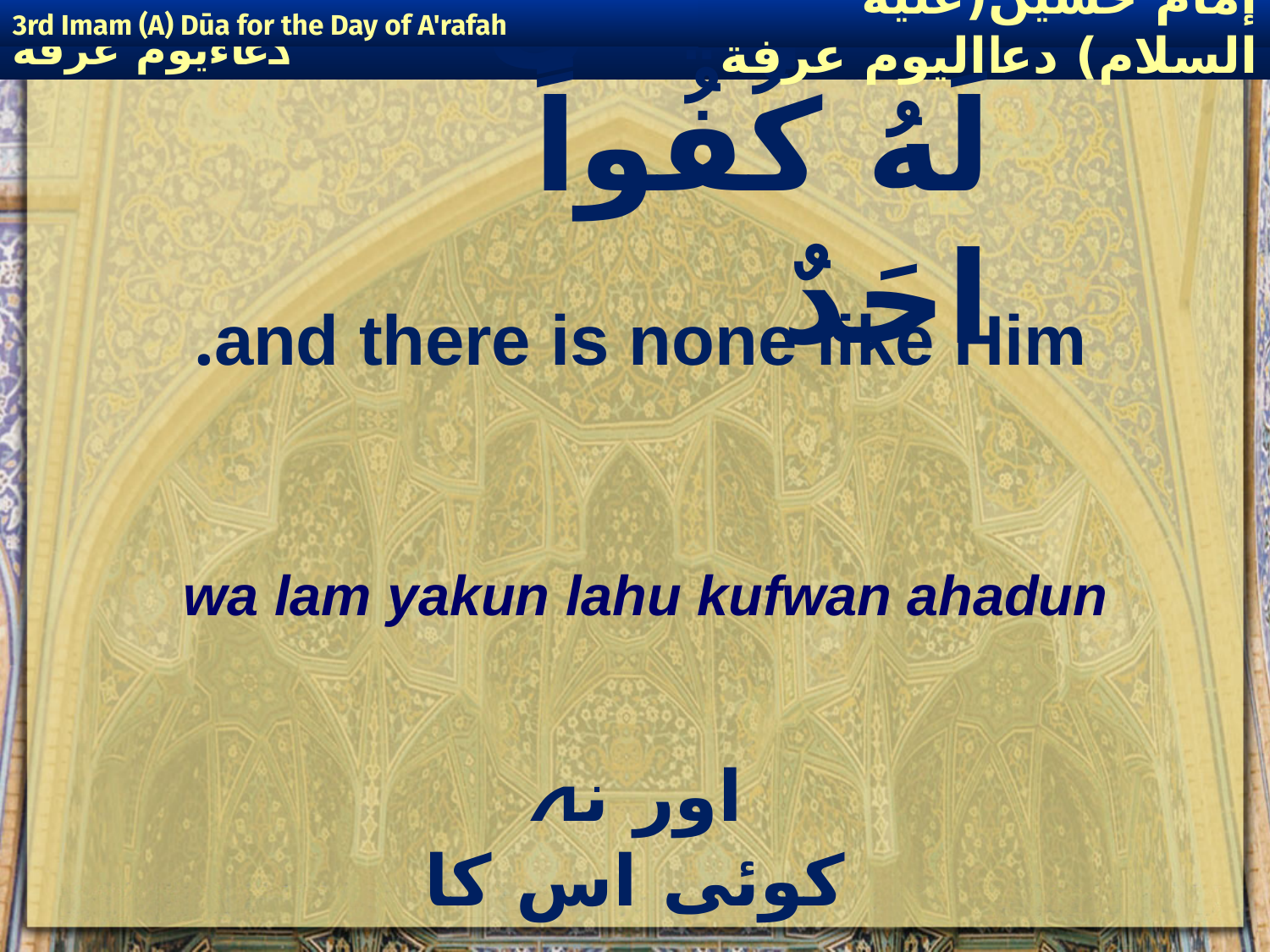

3rd Imam (A) Dūa for the Day of A'rafah
إمام حسين(عليه السلام) دعااليوم عرفة
# وَلَمْ يَكُنْ لَهُ كُفُواً احَدٌ
and there is none like Him.
wa lam yakun lahu kufwan ahadun
اور نہ کوئی اس کا ہمسر ہے